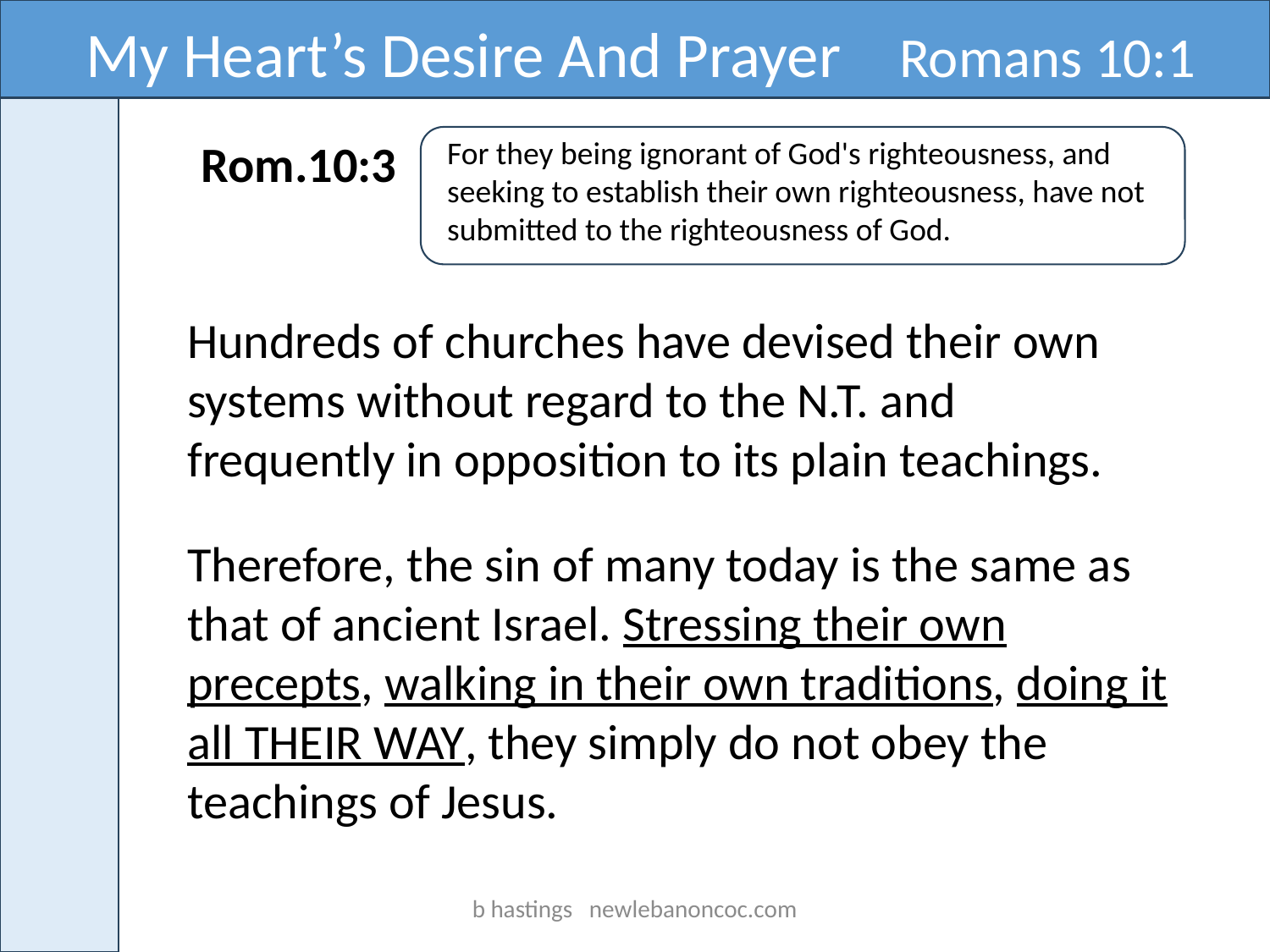

My Heart’s Desire And Prayer    Romans 10:1

Rom.10:3
For they being ignorant of God's righteousness, and seeking to establish their own righteousness, have not submitted to the righteousness of God.
Hundreds of churches have devised their own systems without regard to the N.T. and frequently in opposition to its plain teachings.

Therefore, the sin of many today is the same as that of ancient Israel. Stressing their own precepts, walking in their own traditions, doing it all THEIR WAY, they simply do not obey the teachings of Jesus.
b hastings   newlebanoncoc.com